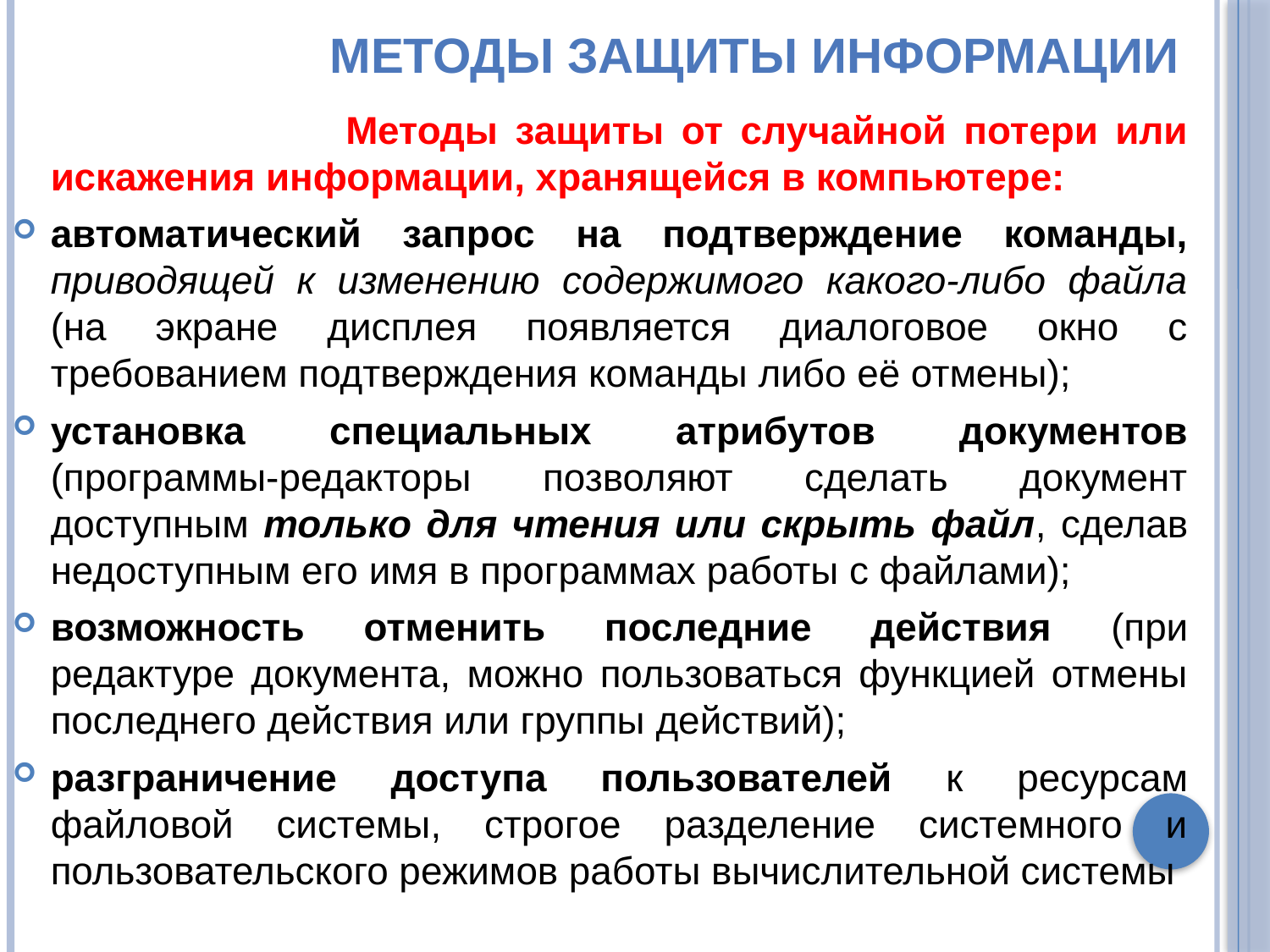

# Методы защиты информации
                   Методы защиты от случайной потери или искажения информации, хранящейся в компьютере:
автоматический запрос на подтверждение команды, приводящей к изменению содержимого какого-либо файла (на экране дисплея появляется диалоговое окно с требованием подтверждения команды либо её отмены);
установка специальных атрибутов документов (программы-редакторы позволяют сделать документ доступным только для чтения или скрыть файл, сделав недоступным его имя в программах работы с файлами);
возможность отменить последние действия (при редактуре документа, можно пользоваться функцией отмены последнего действия или группы действий);
разграничение доступа пользователей к ресурсам файловой системы, строгое разделение системного и пользовательского режимов работы вычислительной системы